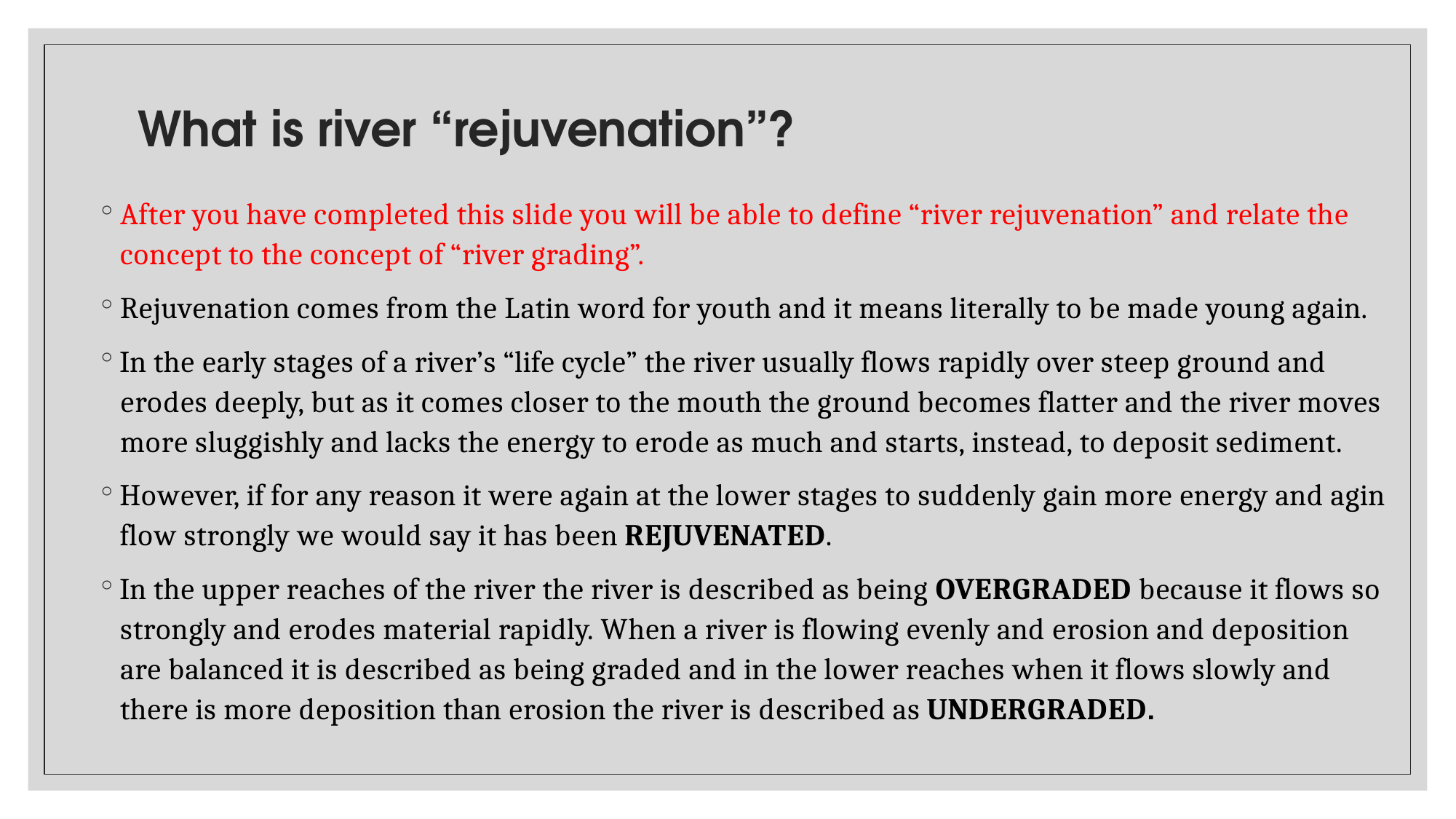

# What is river “rejuvenation”?
After you have completed this slide you will be able to define “river rejuvenation” and relate the concept to the concept of “river grading”.
Rejuvenation comes from the Latin word for youth and it means literally to be made young again.
In the early stages of a river’s “life cycle” the river usually flows rapidly over steep ground and erodes deeply, but as it comes closer to the mouth the ground becomes flatter and the river moves more sluggishly and lacks the energy to erode as much and starts, instead, to deposit sediment.
However, if for any reason it were again at the lower stages to suddenly gain more energy and agin flow strongly we would say it has been REJUVENATED.
In the upper reaches of the river the river is described as being OVERGRADED because it flows so strongly and erodes material rapidly. When a river is flowing evenly and erosion and deposition are balanced it is described as being graded and in the lower reaches when it flows slowly and there is more deposition than erosion the river is described as UNDERGRADED.